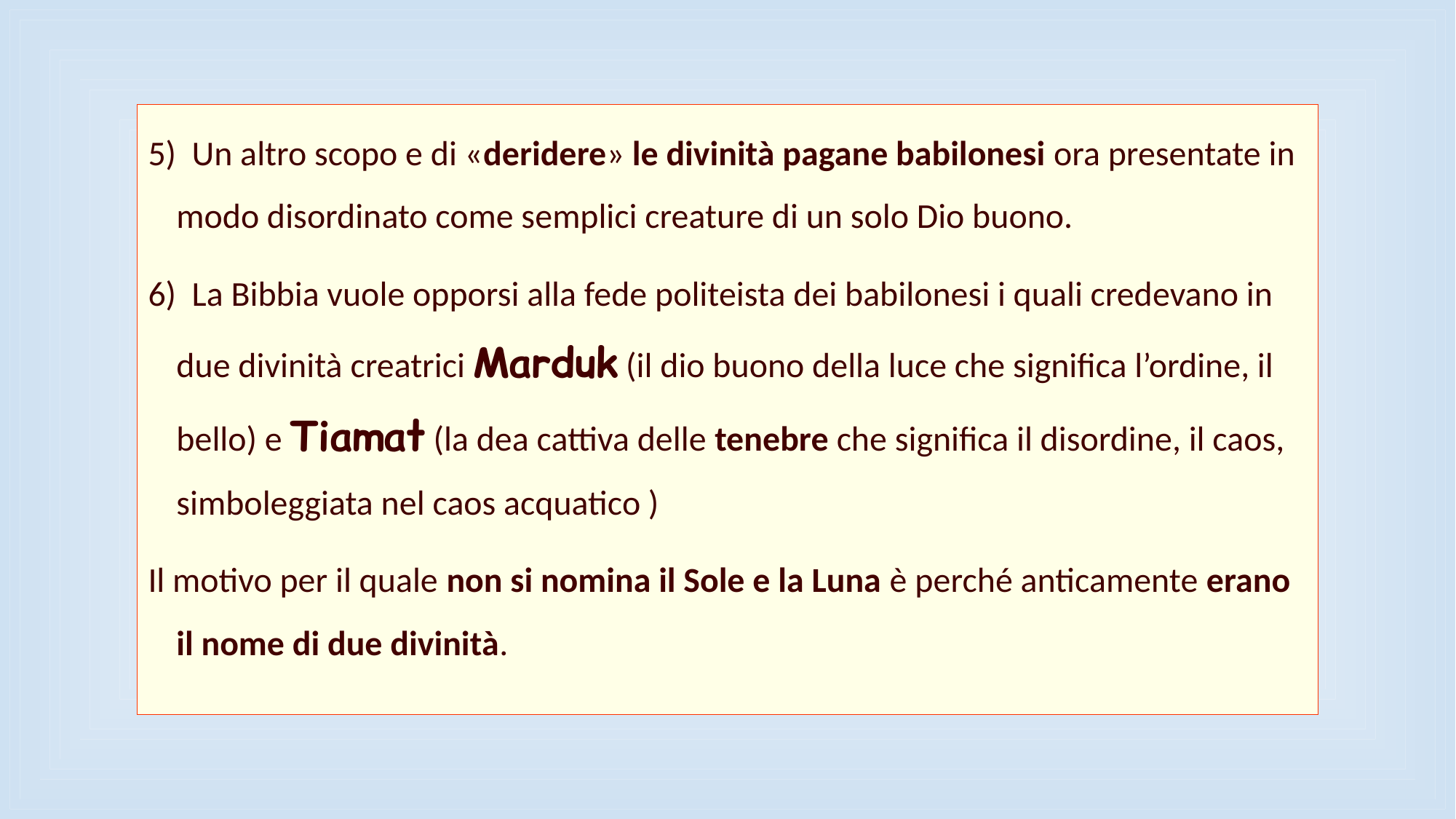

5)  Un altro scopo e di «deridere» le divinità pagane babilonesi ora presentate in modo disordinato come semplici creature di un solo Dio buono.
6)  La Bibbia vuole opporsi alla fede politeista dei babilonesi i quali credevano in due divinità creatrici Marduk (il dio buono della luce che significa l’ordine, il bello) e Tiamat (la dea cattiva delle tenebre che significa il disordine, il caos, simboleggiata nel caos acquatico )
Il motivo per il quale non si nomina il Sole e la Luna è perché anticamente erano il nome di due divinità.